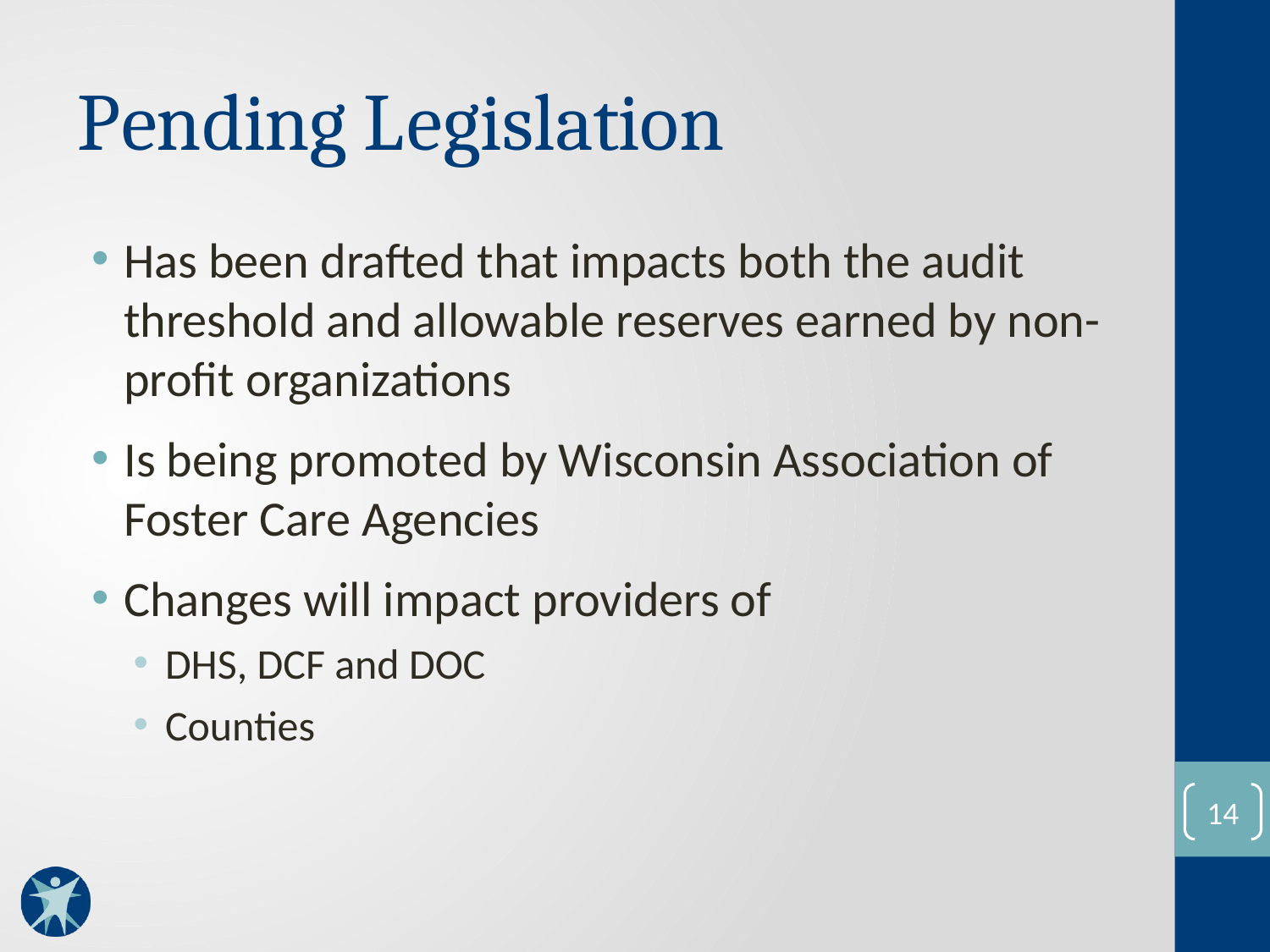

# Pending Legislation
Has been drafted that impacts both the audit threshold and allowable reserves earned by non-profit organizations
Is being promoted by Wisconsin Association of Foster Care Agencies
Changes will impact providers of
DHS, DCF and DOC
Counties

14